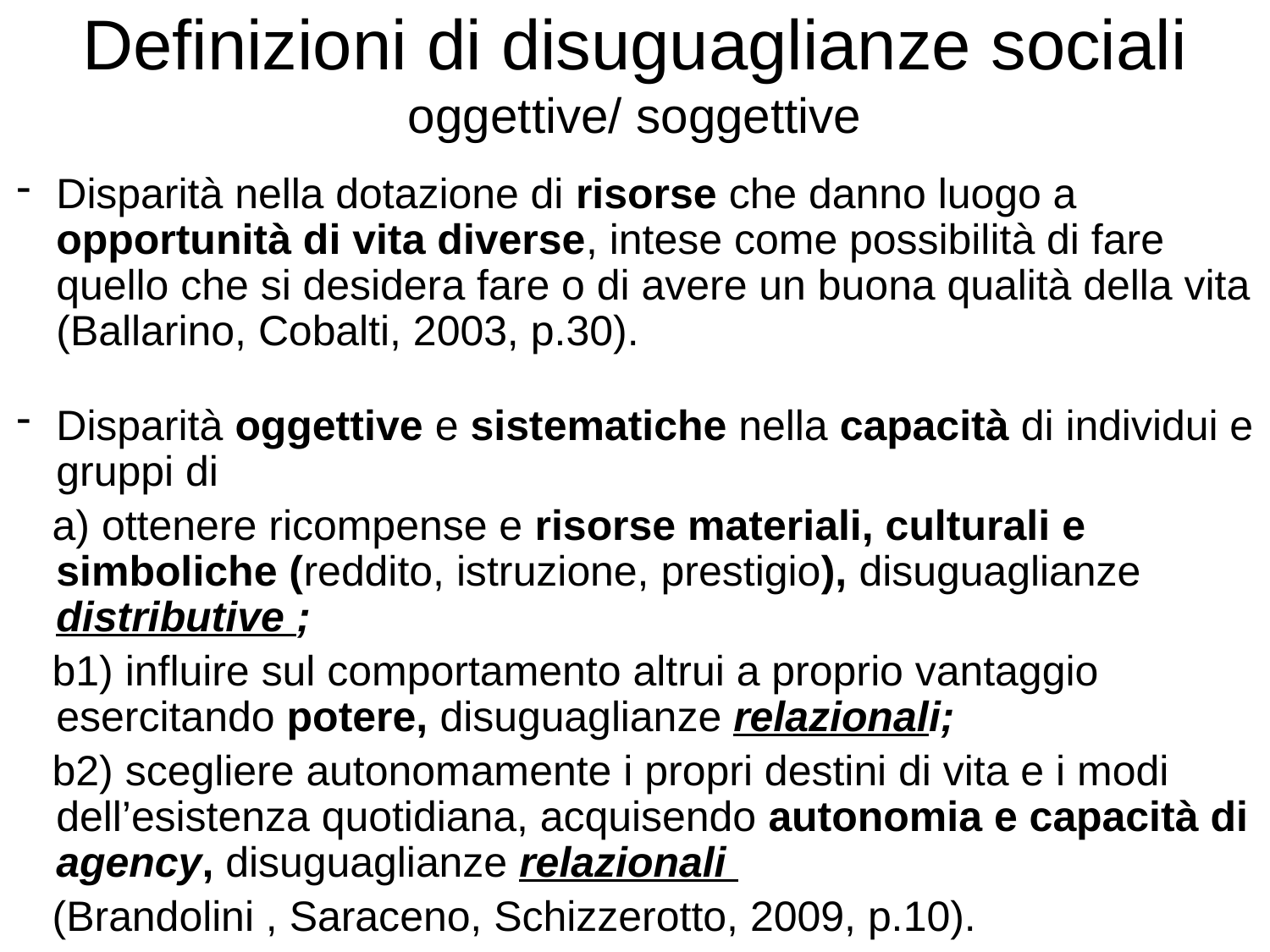

# Definizioni di disuguaglianze sociali oggettive/ soggettive
Disparità nella dotazione di risorse che danno luogo a opportunità di vita diverse, intese come possibilità di fare quello che si desidera fare o di avere un buona qualità della vita (Ballarino, Cobalti, 2003, p.30).

Disparità oggettive e sistematiche nella capacità di individui e gruppi di
   a) ottenere ricompense e risorse materiali, culturali e simboliche (reddito, istruzione, prestigio), disuguaglianze distributive ;
   b1) influire sul comportamento altrui a proprio vantaggio esercitando potere, disuguaglianze relazionali;
   b2) scegliere autonomamente i propri destini di vita e i modi dell’esistenza quotidiana, acquisendo autonomia e capacità di agency, disuguaglianze relazionali
   (Brandolini , Saraceno, Schizzerotto, 2009, p.10).